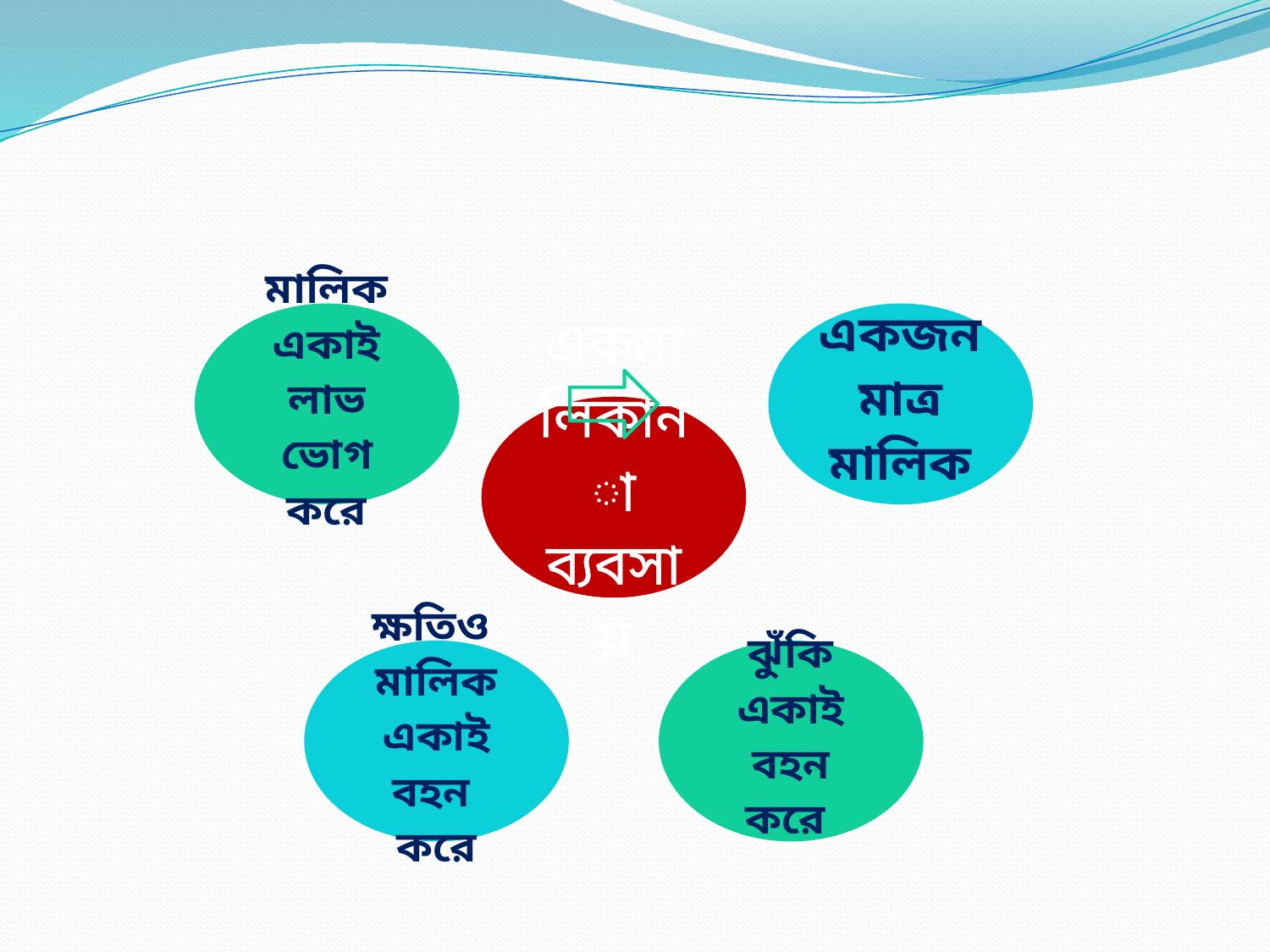

একমালিকানা
ব্যবসায়
একজন
মাত্র
মালিক
ঝুঁকি একাই
বহন করে
ক্ষতিও
মালিক
একাই বহন
করে
মালিক একাই লাভ ভোগ করে